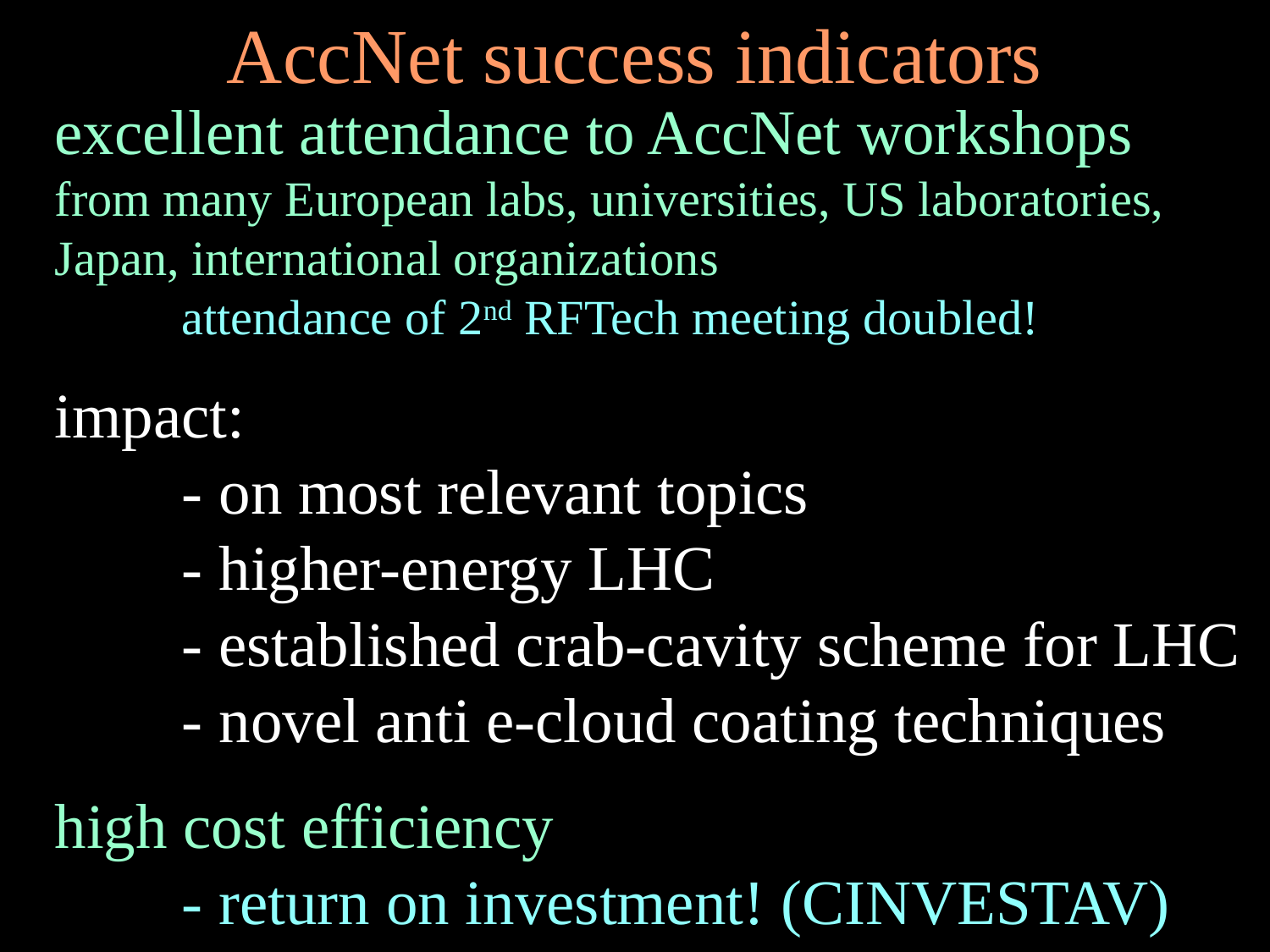

AccNet success indicators
excellent attendance to AccNet workshops
from many European labs, universities, US laboratories, Japan, international organizations
	attendance of 2nd RFTech meeting doubled!

impact:
	- on most relevant topics
	- higher-energy LHC
	- established crab-cavity scheme for LHC
	- novel anti e-cloud coating techniques

high cost efficiency
	- return on investment! (CINVESTAV)